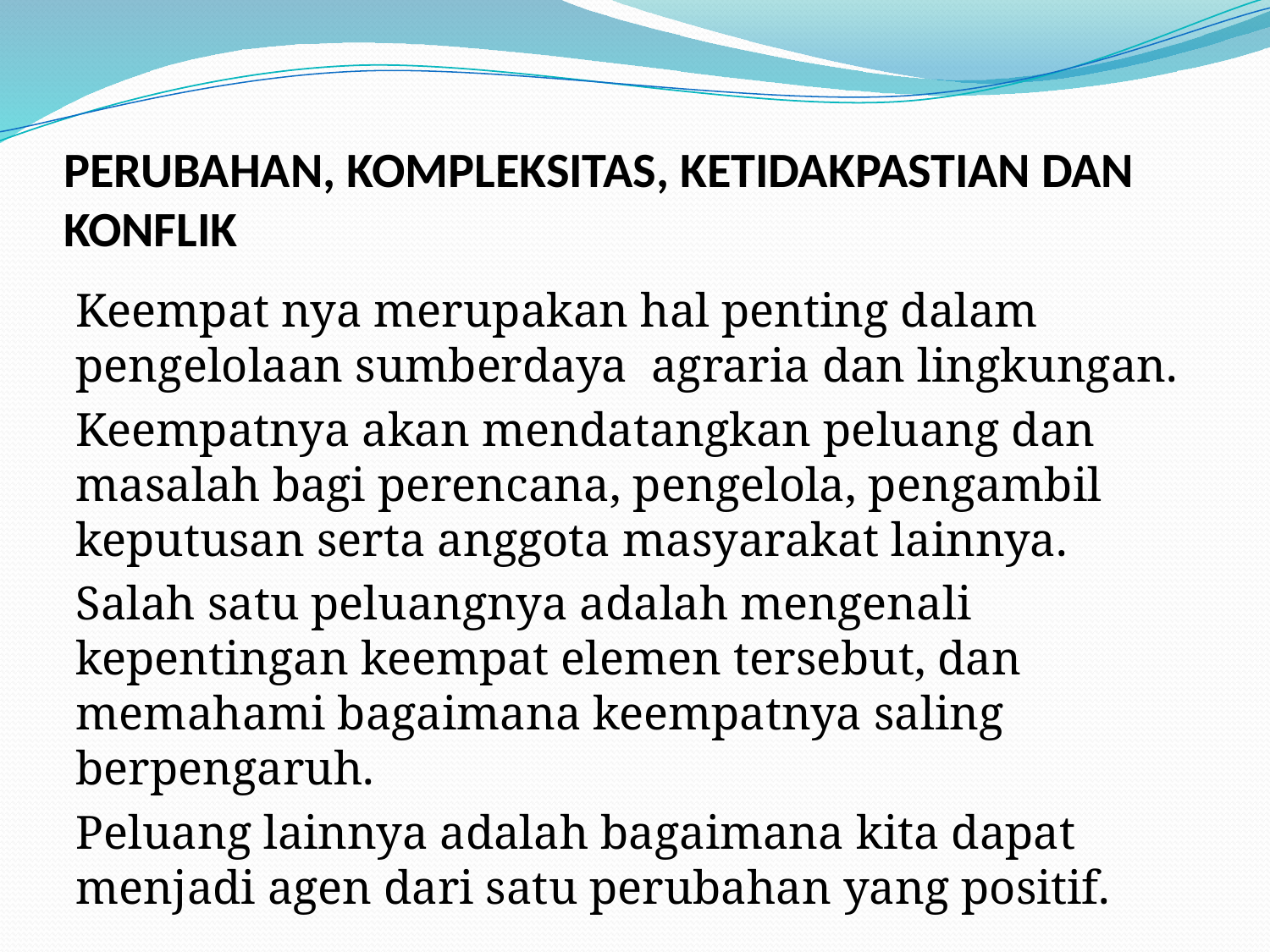

# PERUBAHAN, KOMPLEKSITAS, KETIDAKPASTIAN DAN KONFLIK
Keempat nya merupakan hal penting dalam pengelolaan sumberdaya  agraria dan lingkungan.
Keempatnya akan mendatangkan peluang dan masalah bagi perencana, pengelola, pengambil keputusan serta anggota masyarakat lainnya.
Salah satu peluangnya adalah mengenali kepentingan keempat elemen tersebut, dan memahami bagaimana keempatnya saling berpengaruh.
Peluang lainnya adalah bagaimana kita dapat menjadi agen dari satu perubahan yang positif.